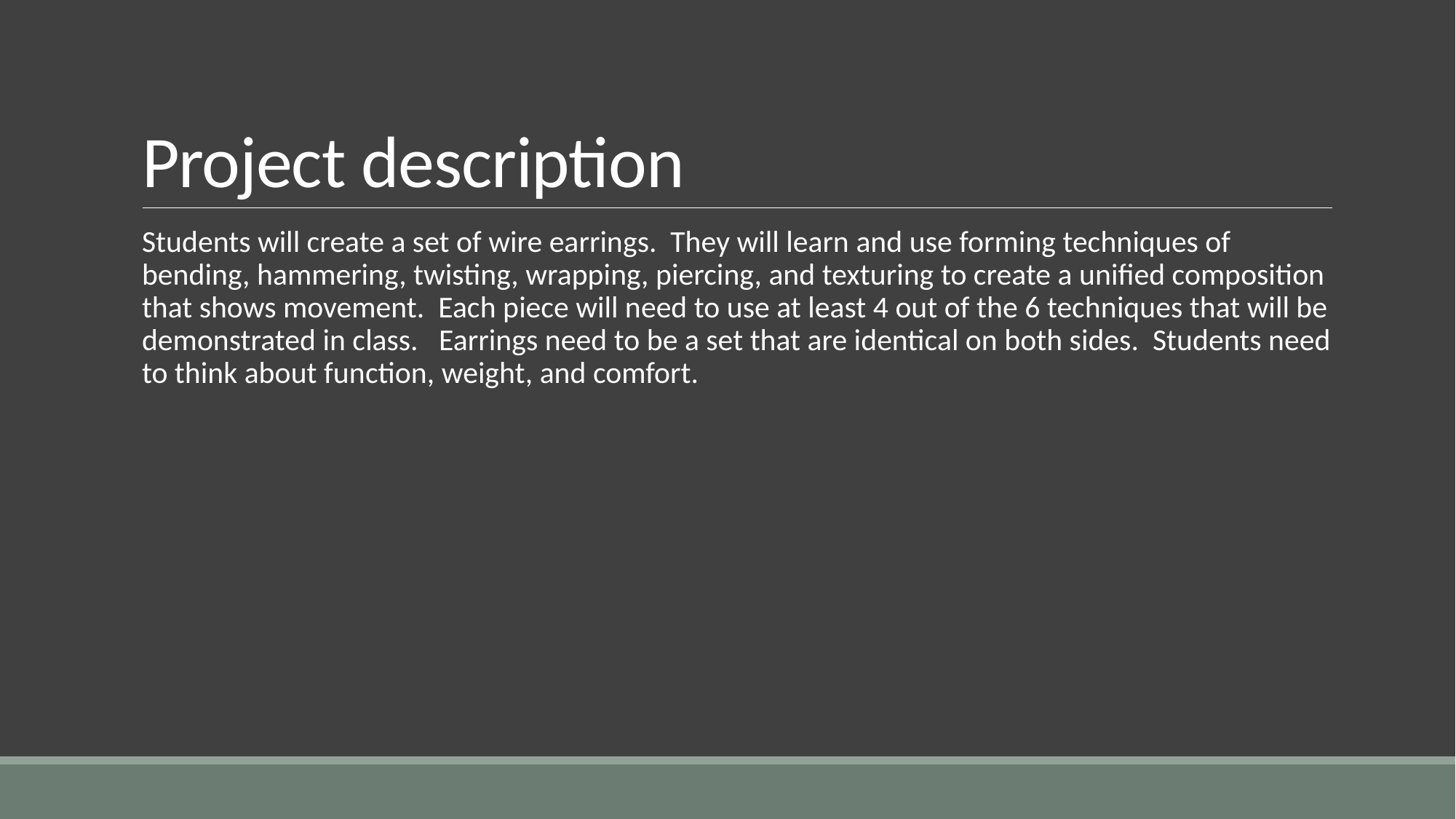

# Project description
Students will create a set of wire earrings.  They will learn and use forming techniques of bending, hammering, twisting, wrapping, piercing, and texturing to create a unified composition that shows movement.  Each piece will need to use at least 4 out of the 6 techniques that will be demonstrated in class.   Earrings need to be a set that are identical on both sides.  Students need to think about function, weight, and comfort.